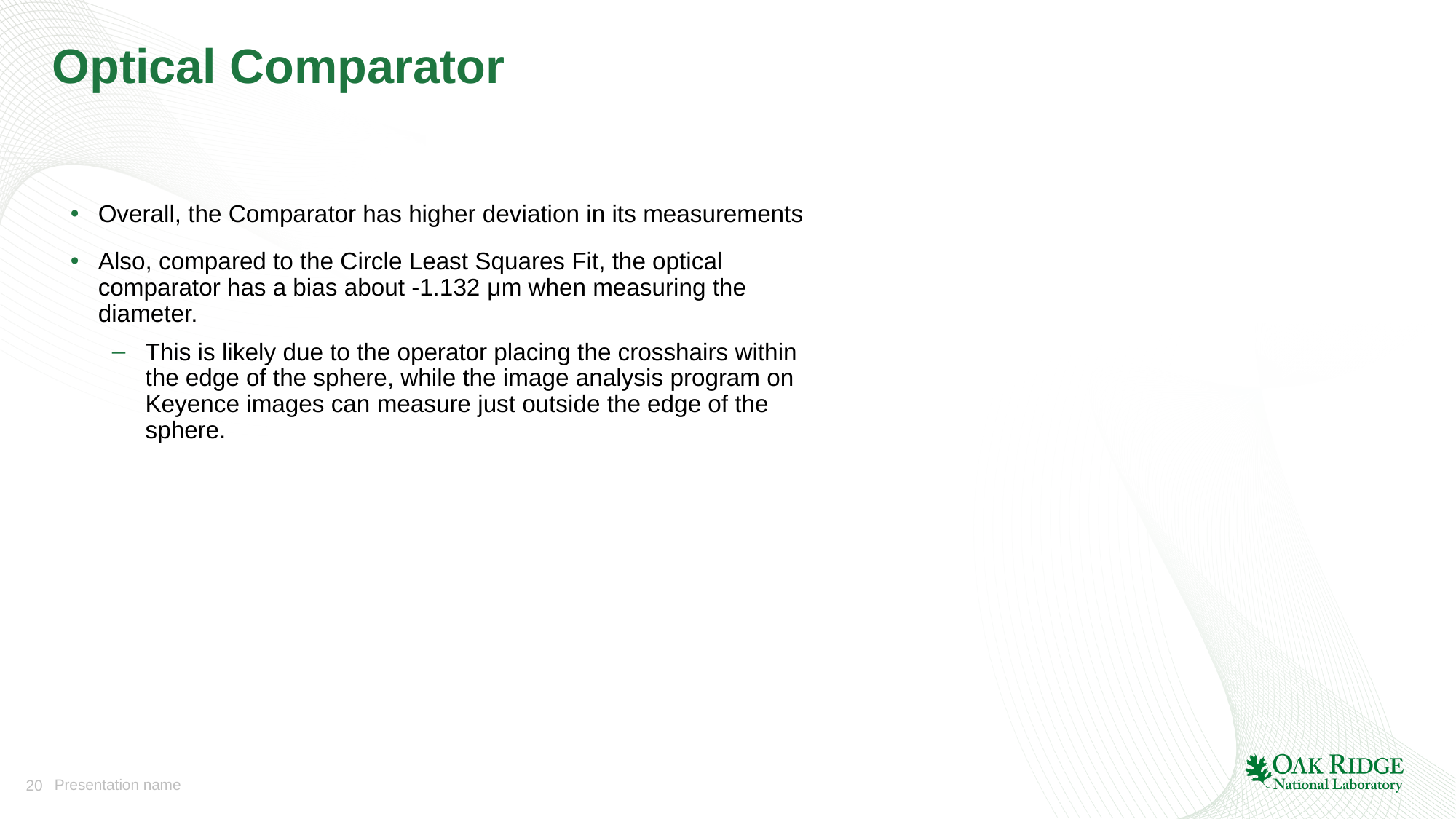

# Optical Comparator
Overall, the Comparator has higher deviation in its measurements
Also, compared to the Circle Least Squares Fit, the optical comparator has a bias about -1.132 μm when measuring the diameter.
This is likely due to the operator placing the crosshairs within the edge of the sphere, while the image analysis program on Keyence images can measure just outside the edge of the sphere.